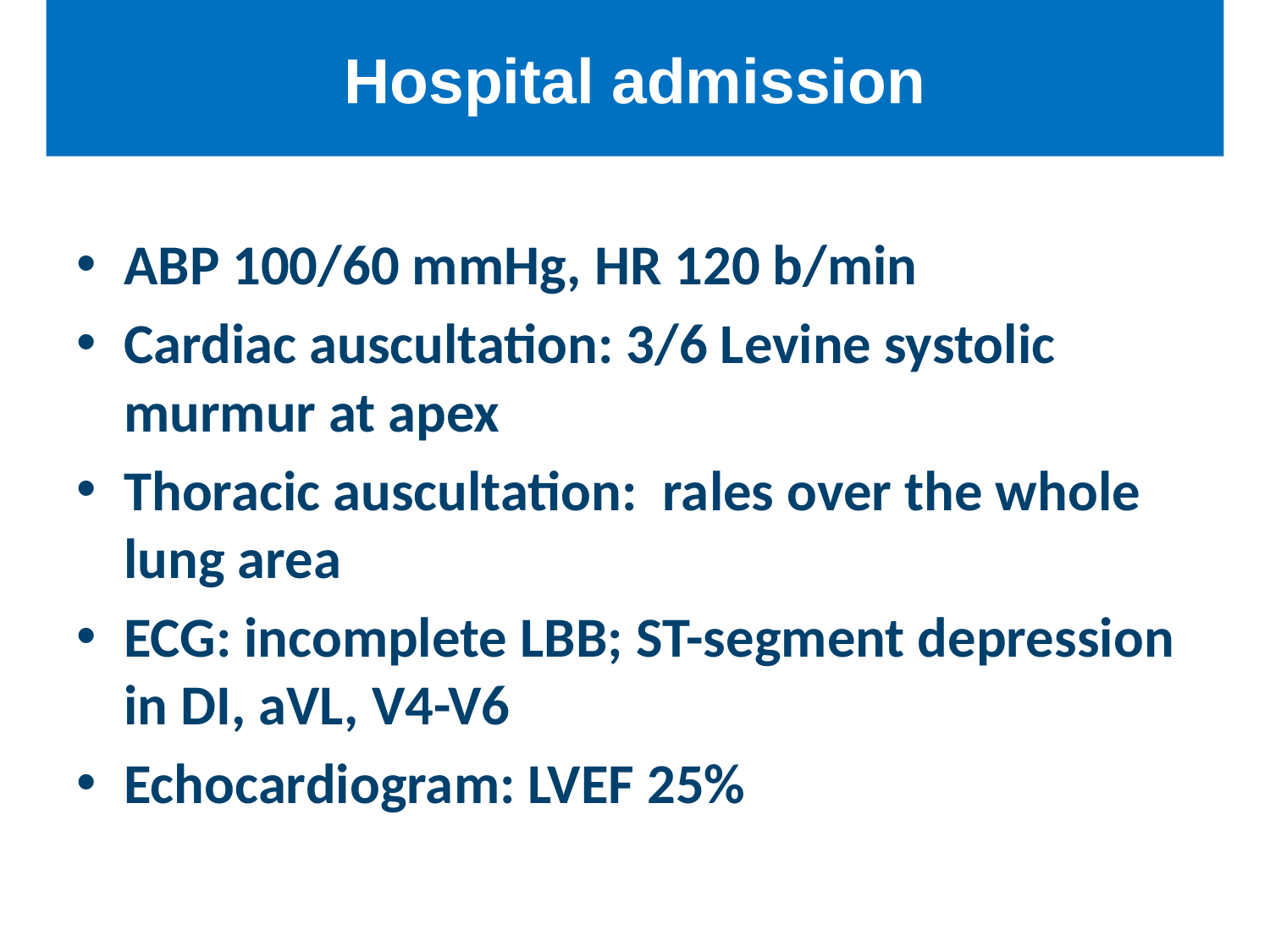

Hospital admission

ABP 100/60 mmHg, HR 120 b/min
Cardiac auscultation: 3/6 Levine systolic murmur at apex
Thoracic auscultation:  rales over the whole lung area
ECG: incomplete LBB; ST-segment depression in DI, aVL, V4-V6
Echocardiogram: LVEF 25%